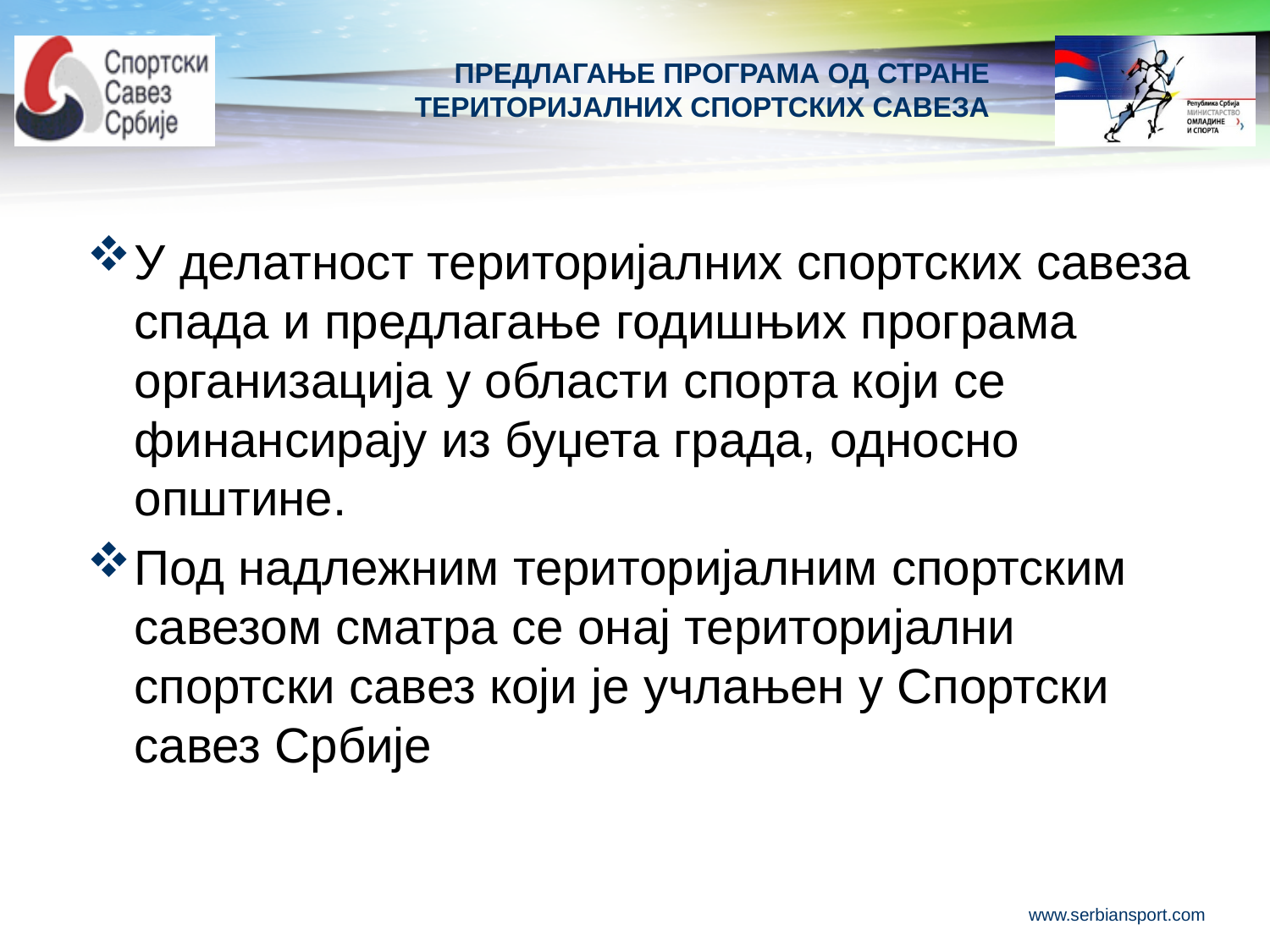

# ПРЕДЛАГАЊЕ ПРОГРАМА ОД СТРАНЕ ТЕРИТОРИЈАЛНИХ СПОРТСКИХ САВЕЗА
У делатност територијалних спортских савеза спада и предлагање годишњих програма организација у области спорта који се финансирају из буџета града, односно општине.
Под надлежним територијалним спортским савезом сматра се онај територијални спортски савез који је учлањен у Спортски савез Србије
www.serbiansport.com